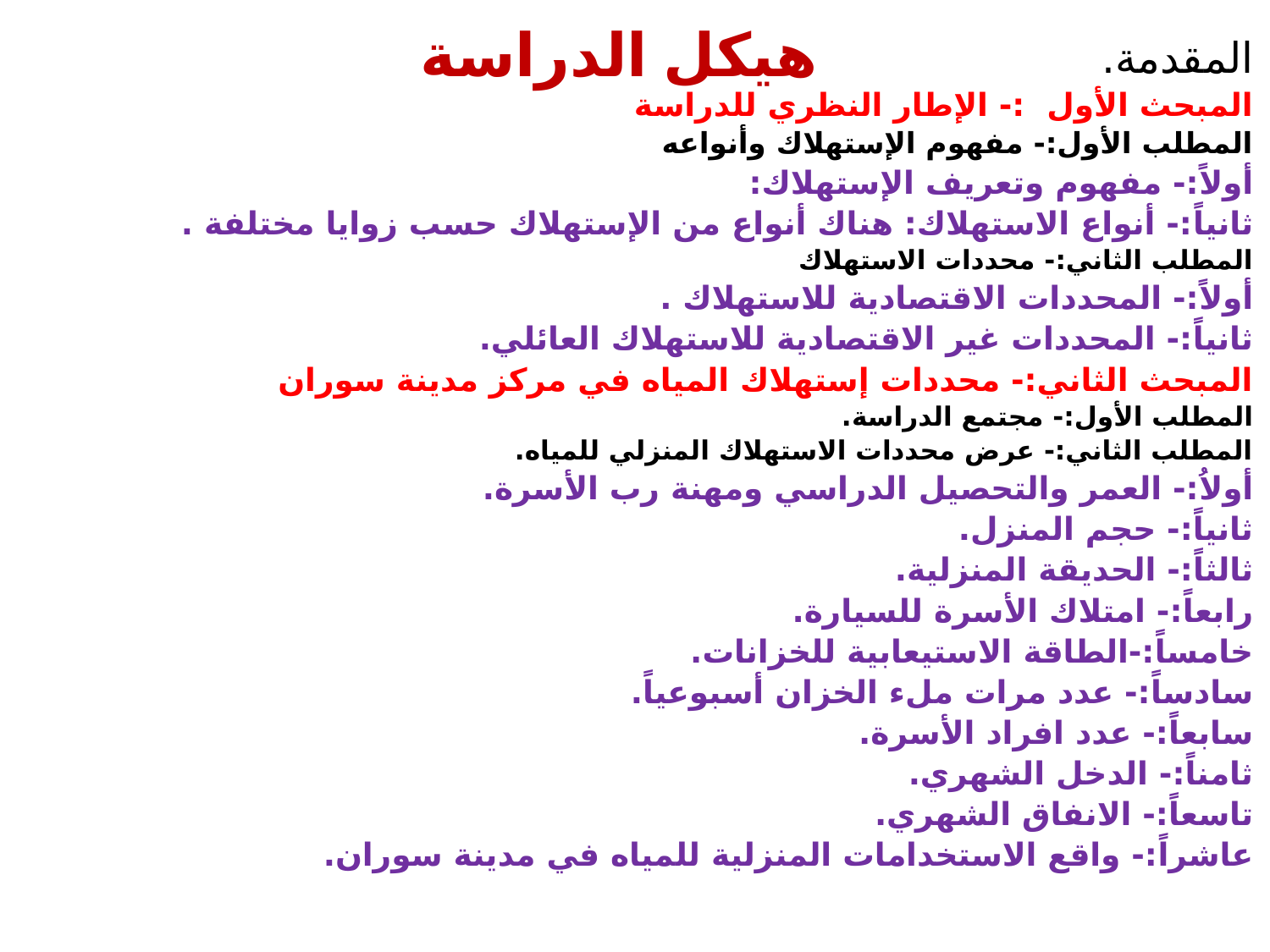

# هيكل الدراسة
المقدمة.
المبحث الأول  :- الإطار النظري للدراسة
المطلب الأول:- مفهوم الإستهلاك وأنواعه
أولاً:- مفهوم وتعريف الإستهلاك:
ثانياً:- أنواع الاستهلاك: هناك أنواع من الإستهلاك حسب زوايا مختلفة .
المطلب الثاني:- محددات الاستهلاك
أولاً:- المحددات الاقتصادية للاستهلاك .
ثانياً:- المحددات غير الاقتصادية للاستهلاك العائلي.
المبحث الثاني:- محددات إستهلاك المياه في مركز مدينة سوران
المطلب الأول:- مجتمع الدراسة.
المطلب الثاني:- عرض محددات الاستهلاك المنزلي للمياه.
أولاُ:- العمر والتحصيل الدراسي ومهنة رب الأسرة.
ثانياً:- حجم المنزل.
ثالثاً:- الحديقة المنزلية.
رابعاً:- امتلاك الأسرة للسيارة.
خامساً:-الطاقة الاستيعابية للخزانات.
سادساً:- عدد مرات ملء الخزان أسبوعياً.
سابعاً:- عدد افراد الأسرة.
ثامناً:- الدخل الشهري.
تاسعاً:- الانفاق الشهري.
عاشراً:- واقع الاستخدامات المنزلية للمياه في مدينة سوران.